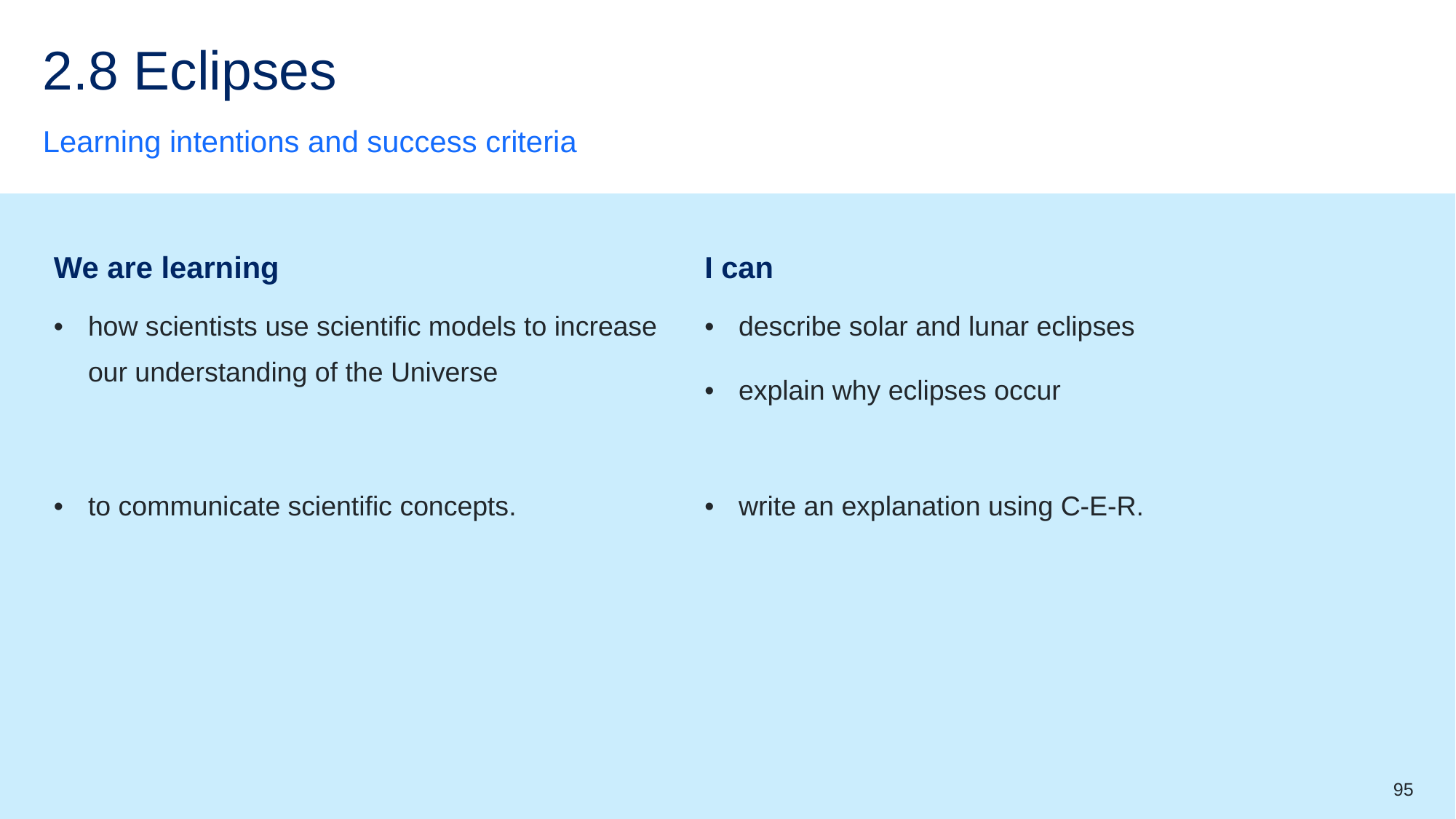

# 2.8 Eclipses
Learning intentions and success criteria
| We are learning | I can |
| --- | --- |
| how scientists use scientific models to increase our understanding of the Universe | describe solar and lunar eclipses explain why eclipses occur |
| to communicate scientific concepts. | write an explanation using C-E-R. |
95